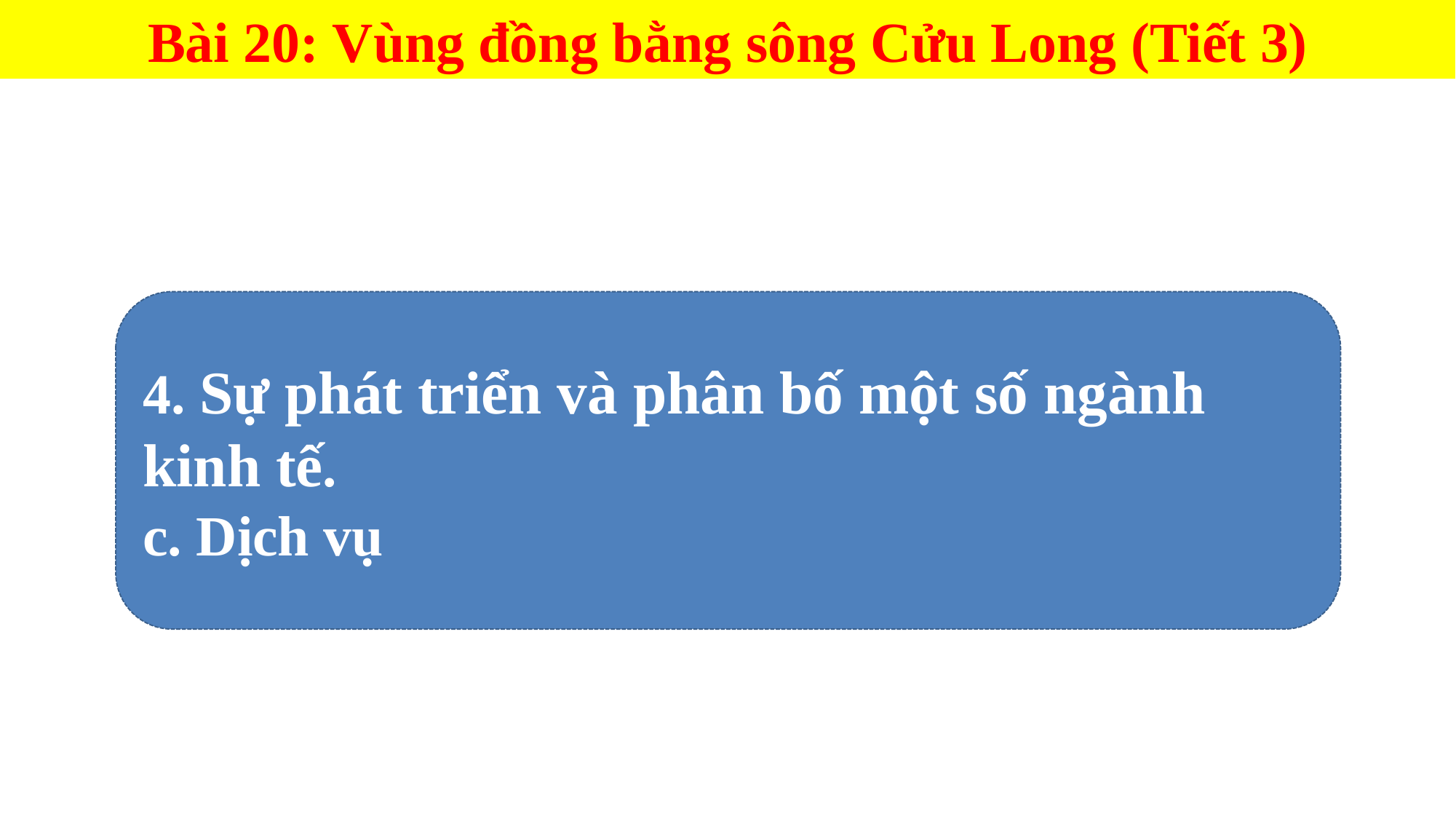

Bài 20: Vùng đồng bằng sông Cửu Long (Tiết 3)

4. Sự phát triển và phân bố một số ngành kinh tế.
c. Dịch vụ